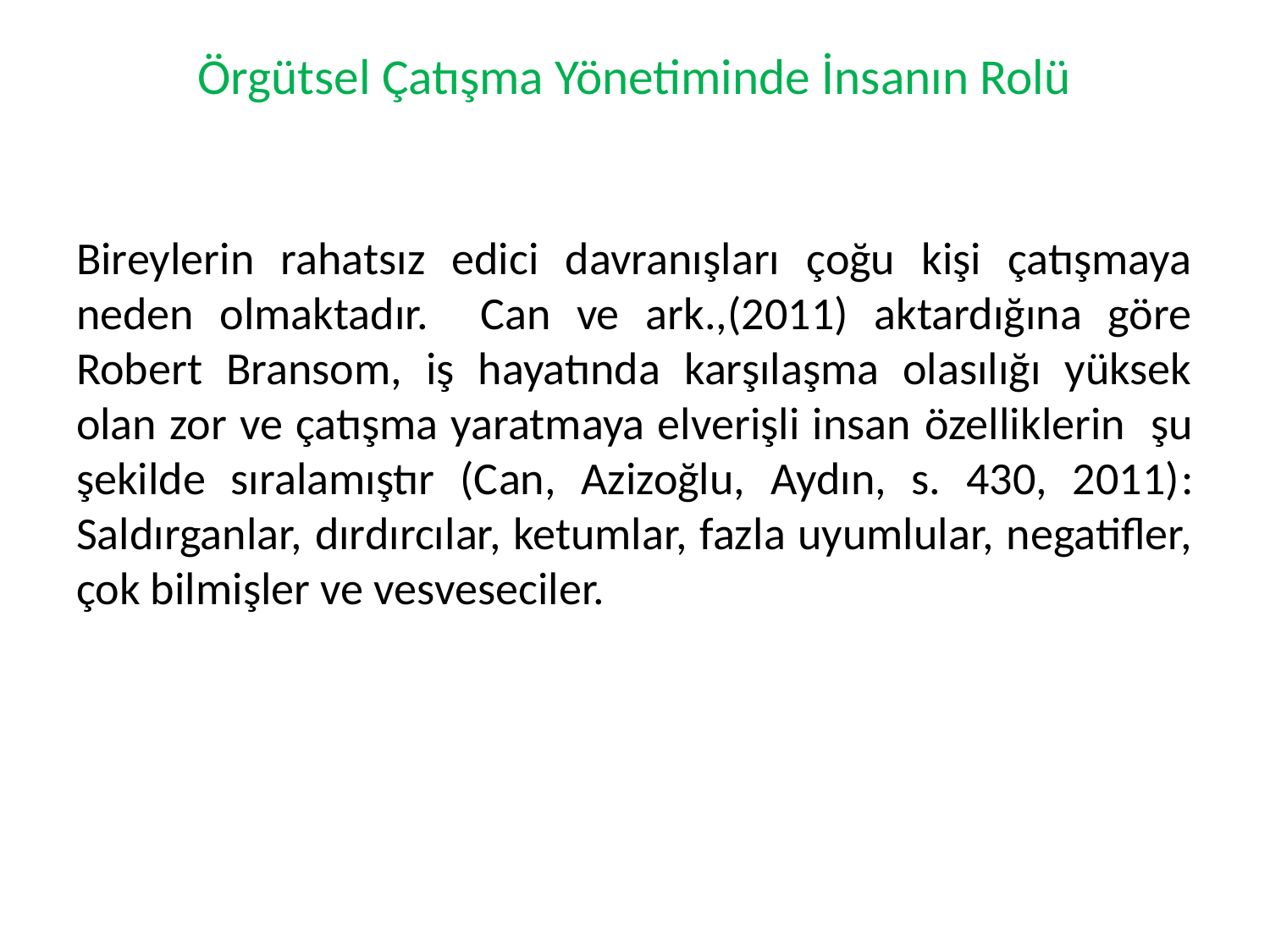

# Örgütsel Çatışma Yönetiminde İnsanın Rolü
Bireylerin rahatsız edici davranışları çoğu kişi çatışmaya neden olmaktadır.  Can ve ark.,(2011) aktardığına göre Robert Bransom, iş hayatında karşılaşma olasılığı yüksek olan zor ve çatışma yaratmaya elverişli insan özelliklerin  şu şekilde sıralamıştır (Can, Azizoğlu, Aydın, s. 430, 2011): Saldırganlar, dırdırcılar, ketumlar, fazla uyumlular, negatifler, çok bilmişler ve vesveseciler.
